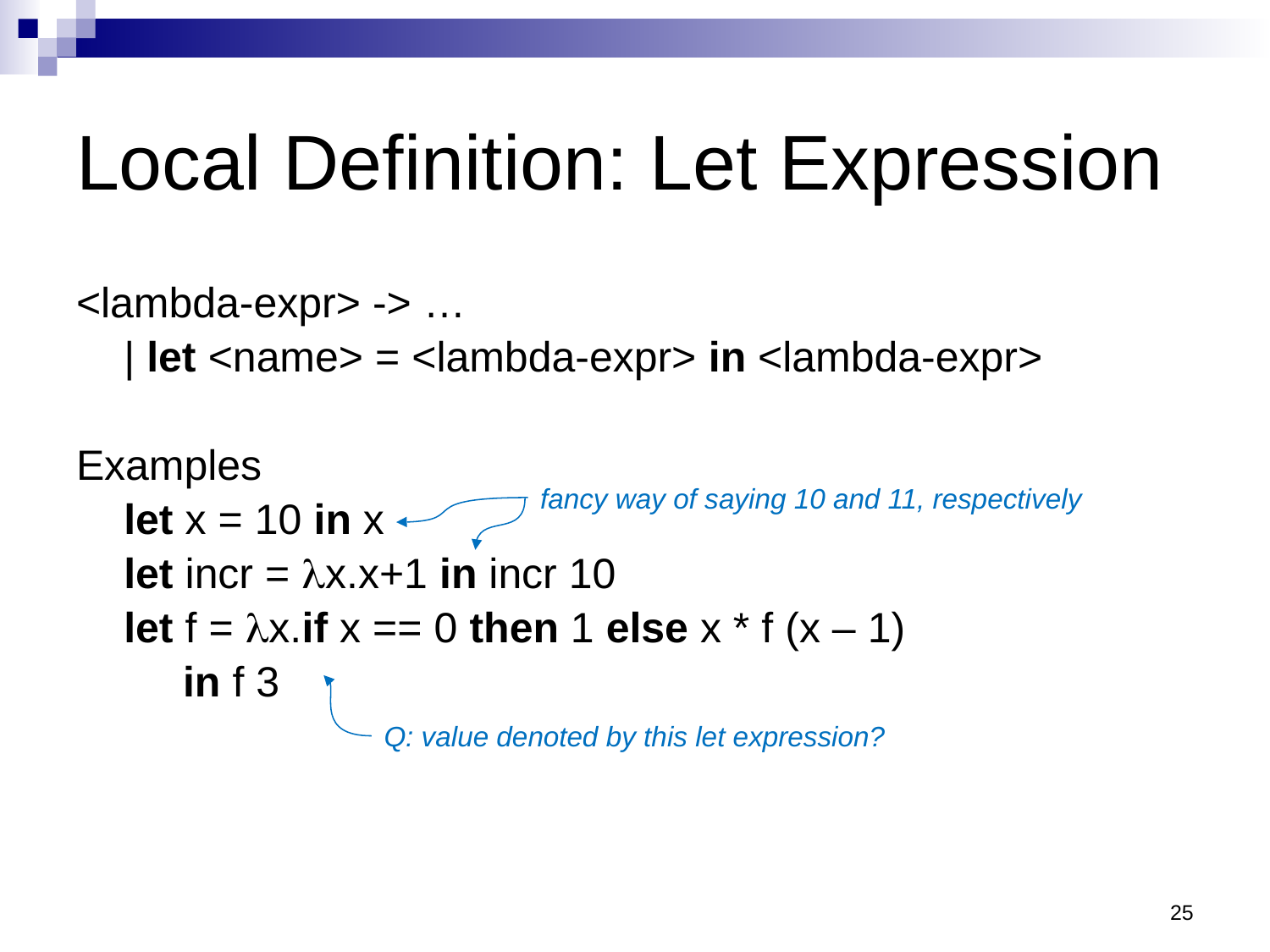

# Local Definition: Let Expression
<lambda-expr> -> …
	| let <name> = <lambda-expr> in <lambda-expr>

Examples
	let x = 10 in x
	let incr = λx.x+1 in incr 10
	let f = λx.if x == 0 then 1 else x * f (x – 1)
         in f 3
fancy way of saying 10 and 11, respectively
Q: value denoted by this let expression?
25